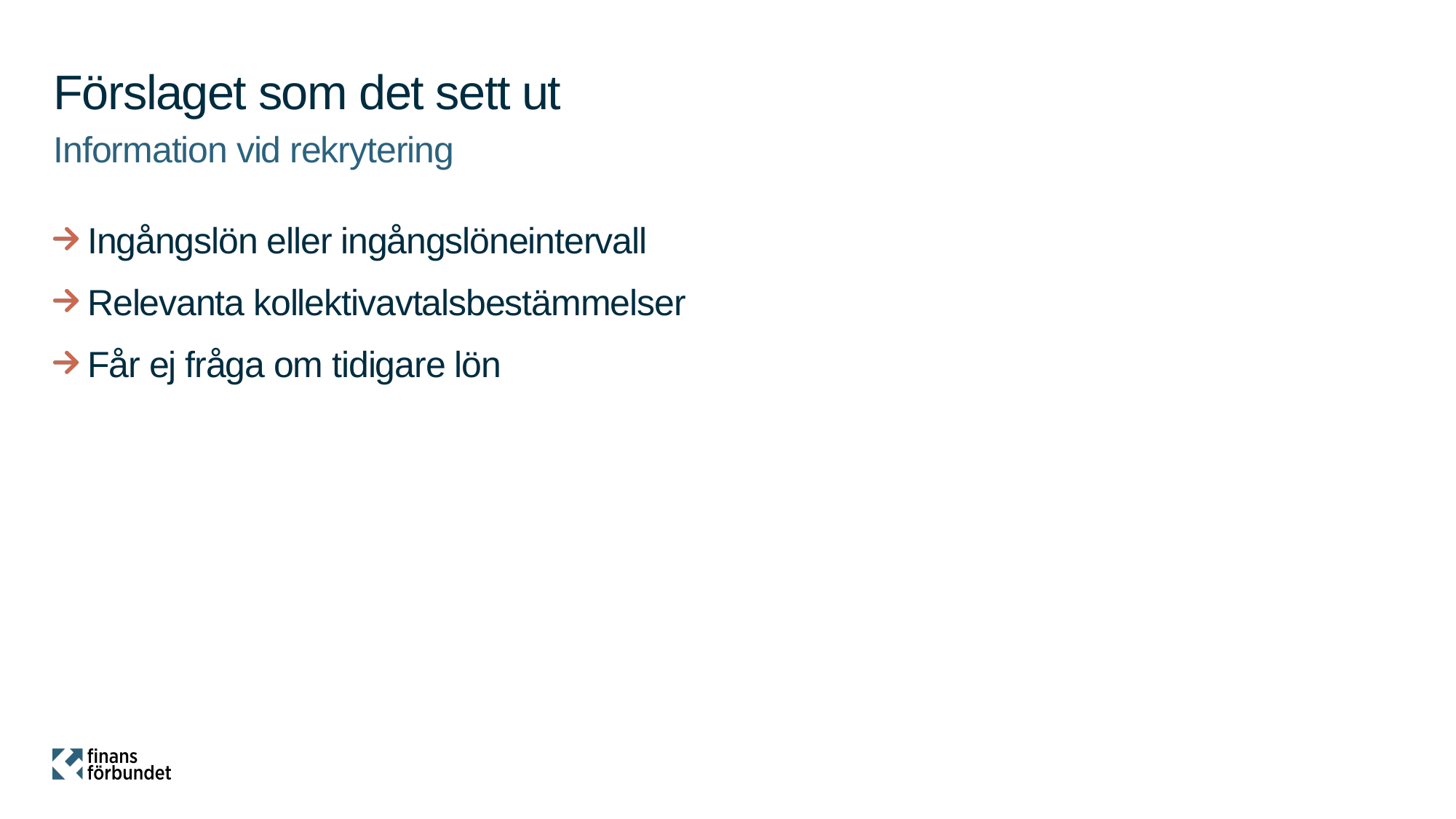

# Förslaget som det sett ut
Information vid rekrytering
Ingångslön eller ingångslöneintervall
Relevanta kollektivavtalsbestämmelser
Får ej fråga om tidigare lön